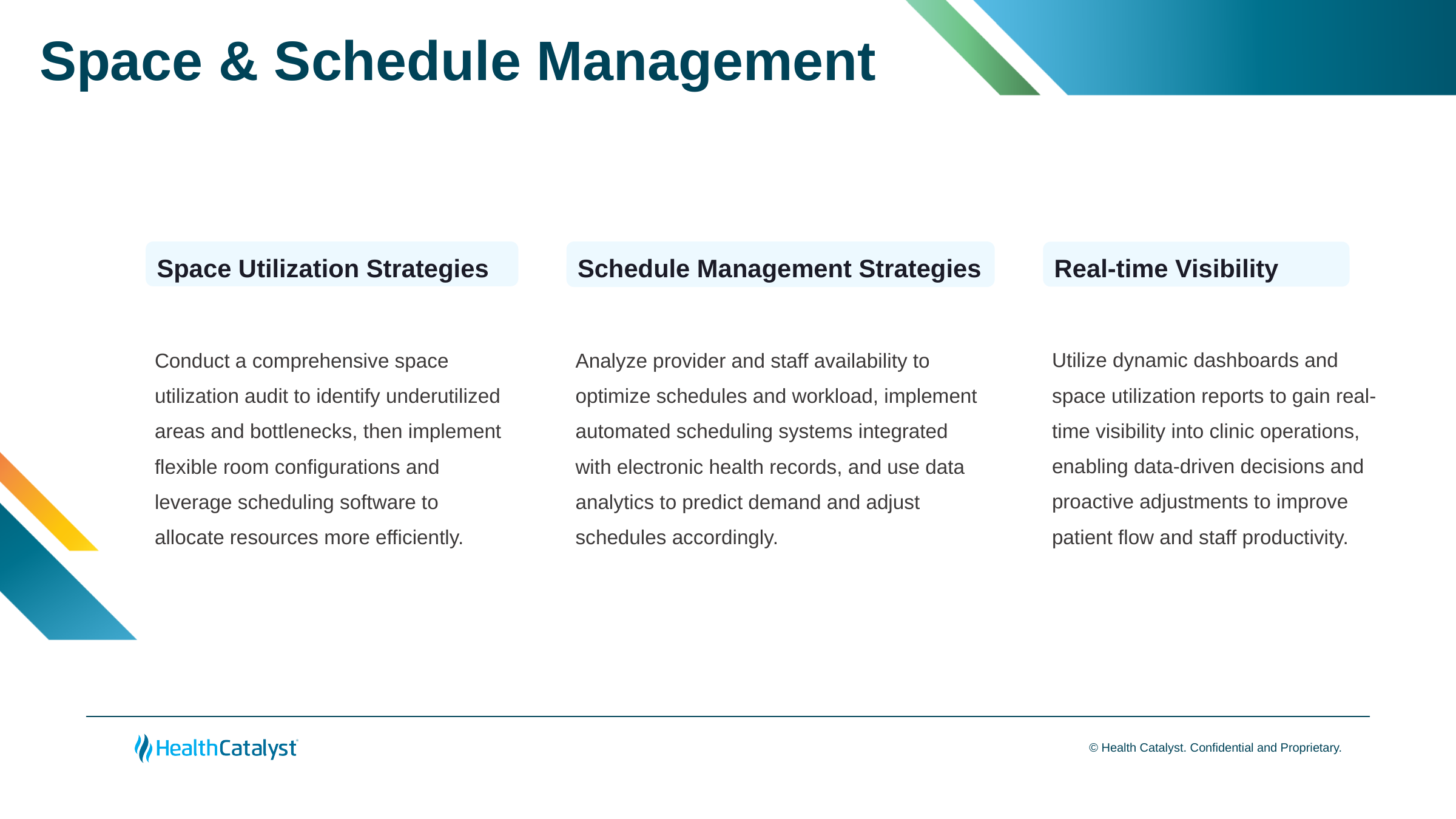

# Space & Schedule Management
Space Utilization Strategies
Schedule Management Strategies
Real-time Visibility
Utilize dynamic dashboards and space utilization reports to gain real-time visibility into clinic operations, enabling data-driven decisions and proactive adjustments to improve patient flow and staff productivity.
Conduct a comprehensive space utilization audit to identify underutilized areas and bottlenecks, then implement flexible room configurations and leverage scheduling software to allocate resources more efficiently.
Analyze provider and staff availability to optimize schedules and workload, implement automated scheduling systems integrated with electronic health records, and use data analytics to predict demand and adjust schedules accordingly.